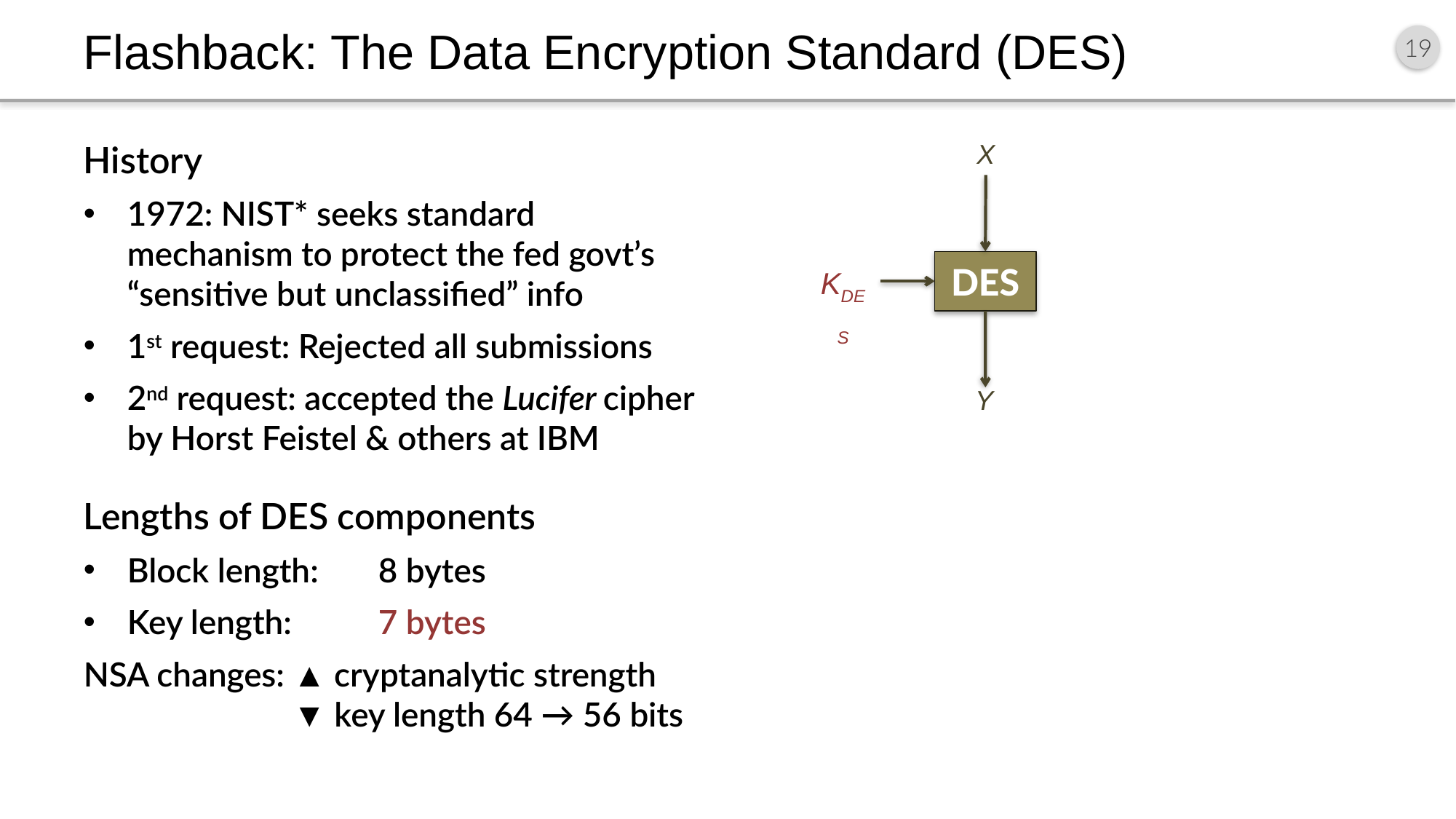

# Flashback: The Data Encryption Standard (DES)
History
1972: NIST* seeks standard mechanism to protect the fed govt’s “sensitive but unclassified” info
1st request: Rejected all submissions
2nd request: accepted the Lucifer cipher by Horst Feistel & others at IBM
Lengths of DES components
Block length:	8 bytes
Key length:	7 bytes
NSA changes: ▲ cryptanalytic strength
NSA changes: ▼ key length 64 → 56 bits
X
DES
KDES
Y